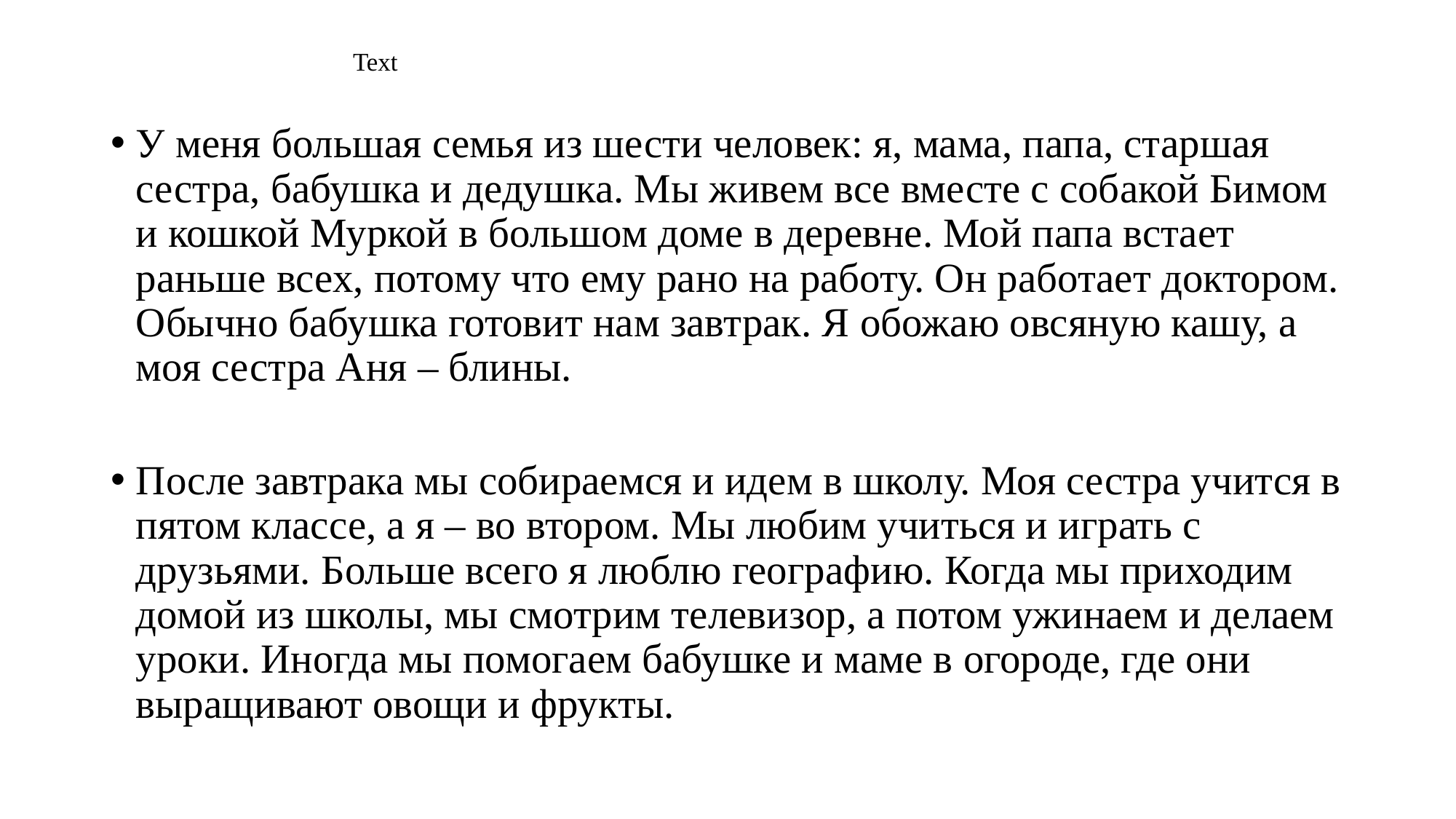

# Text
У меня большая семья из шести человек: я, мама, папа, старшая сестра, бабушка и дедушка. Мы живем все вместе с собакой Бимом и кошкой Муркой в большом доме в деревне. Мой папа встает раньше всех, потому что ему рано на работу. Он работает доктором. Обычно бабушка готовит нам завтрак. Я обожаю овсяную кашу, а моя сестра Аня – блины.

После завтрака мы собираемся и идем в школу. Моя сестра учится в пятом классе, а я – во втором. Мы любим учиться и играть с друзьями. Больше всего я люблю географию. Когда мы приходим домой из школы, мы смотрим телевизор, а потом ужинаем и делаем уроки. Иногда мы помогаем бабушке и маме в огороде, где они выращивают овощи и фрукты.